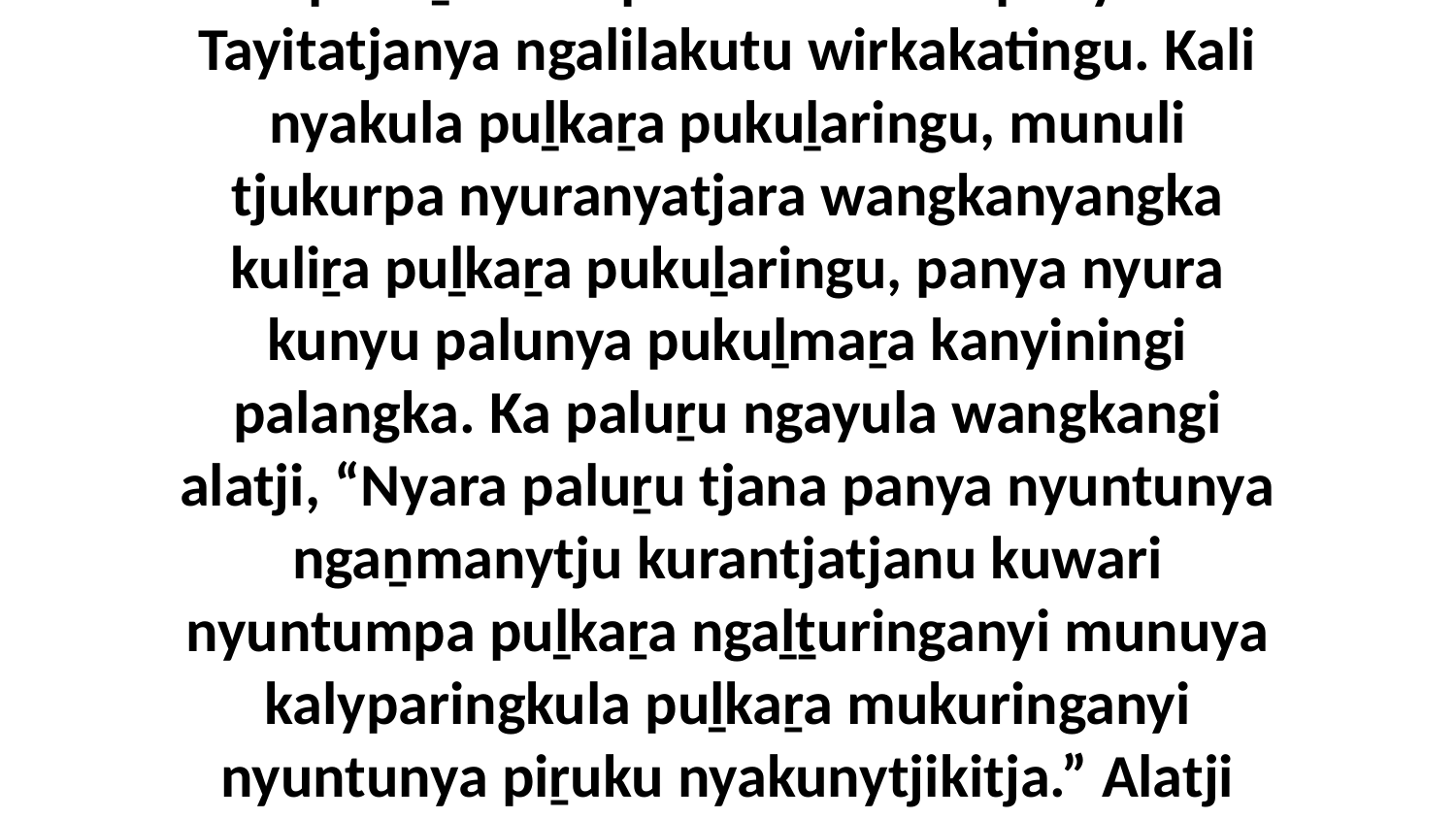

6-7 Palu Godalu panya tjituṟu-tjituṟurinyangka pukuḻmankupai munu wati panya Tayitatjanya ngalilakutu wirkakatingu. Kali nyakula puḻkaṟa pukuḻaringu, munuli tjukurpa nyuranyatjara wangkanyangka kuliṟa puḻkaṟa pukuḻaringu, panya nyura kunyu palunya pukuḻmaṟa kanyiningi palangka. Ka paluṟu ngayula wangkangi alatji, “Nyara paluṟu tjana panya nyuntunya ngaṉmanytju kurantjatjanu kuwari nyuntumpa puḻkaṟa ngaḻṯuringanyi munuya kalyparingkula puḻkaṟa mukuringanyi nyuntunya piṟuku nyakunytjikitja.” Alatji Tayitatjalu ngayula tjakultjunu kaṉa kuliṟa puḻkaṟa pukuḻaringu.